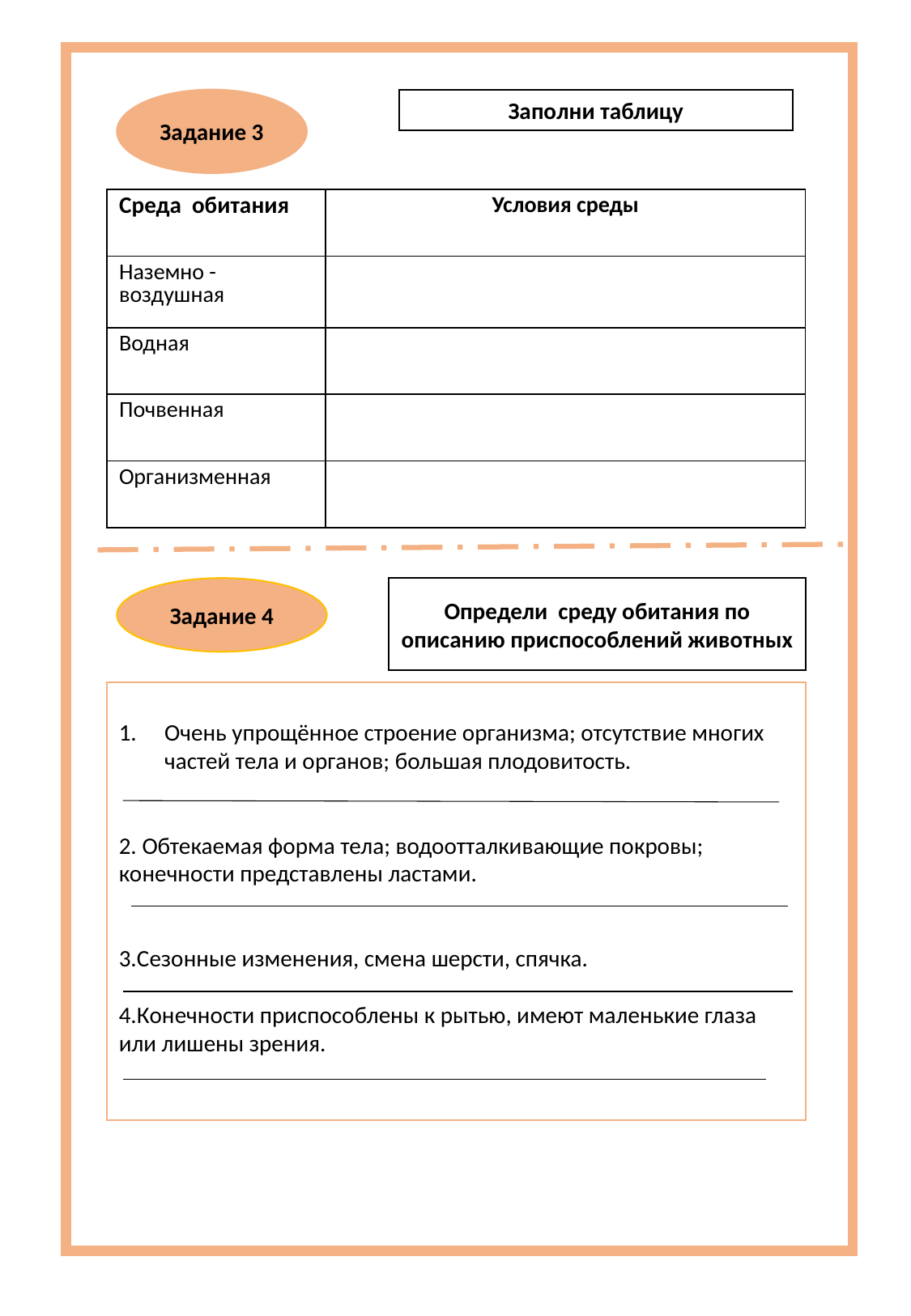

Задание 3
Заполни таблицу
| Среда обитания | Условия среды |
| --- | --- |
| Наземно - воздушная |  |
| Водная |  |
| Почвенная |  |
| Организменная |  |
Задание 4
Определи  среду обитания по описанию приспособлений животных
Очень упрощённое строение организма; отсутствие многих частей тела и органов; большая плодовитость.

2. Обтекаемая форма тела; водоотталкивающие покровы; конечности представлены ластами.

3.Сезонные изменения, смена шерсти, спячка.

4.Конечности приспособлены к рытью, имеют маленькие глаза или лишены зрения.